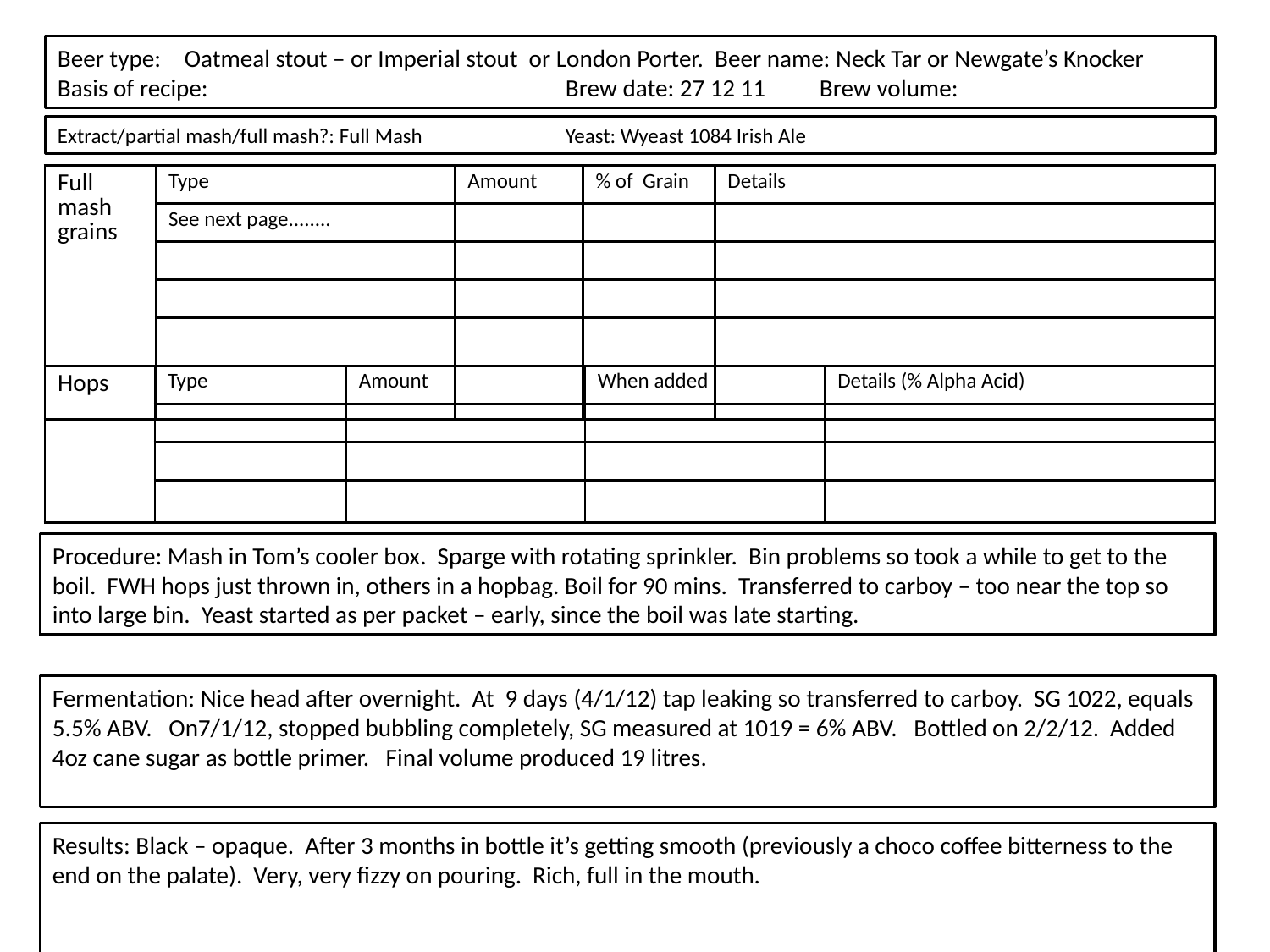

Beer type: 	Oatmeal stout – or Imperial stout  or London Porter.  Beer name: Neck Tar or Newgate’s Knocker
Basis of recipe: 			Brew date: 27 12 11	Brew volume:
Extract/partial mash/full mash?: Full Mash		Yeast: Wyeast 1084 Irish Ale
| Full mash grains | Type | Amount | % of Grain | Details |
| --- | --- | --- | --- | --- |
|  | See next page........ |  |  |  |
|  |  |  |  |  |
|  |  |  |  |  |
|  |  |  |  |  |
| Hops | Type | Amount | When added | Details (% Alpha Acid) |
| --- | --- | --- | --- | --- |
|  |  |  |  |  |
|  |  |  |  |  |
|  |  |  |  |  |
Procedure: Mash in Tom’s cooler box.  Sparge with rotating sprinkler.  Bin problems so took a while to get to the boil.  FWH hops just thrown in, others in a hopbag. Boil for 90 mins.  Transferred to carboy – too near the top so into large bin.  Yeast started as per packet – early, since the boil was late starting.
Fermentation: Nice head after overnight.  At  9 days (4/1/12) tap leaking so transferred to carboy.  SG 1022, equals 5.5% ABV.   On7/1/12, stopped bubbling completely, SG measured at 1019 = 6% ABV.   Bottled on 2/2/12.  Added 4oz cane sugar as bottle primer.   Final volume produced 19 litres.

Results: Black – opaque.  After 3 months in bottle it’s getting smooth (previously a choco coffee bitterness to the end on the palate).  Very, very fizzy on pouring.  Rich, full in the mouth.